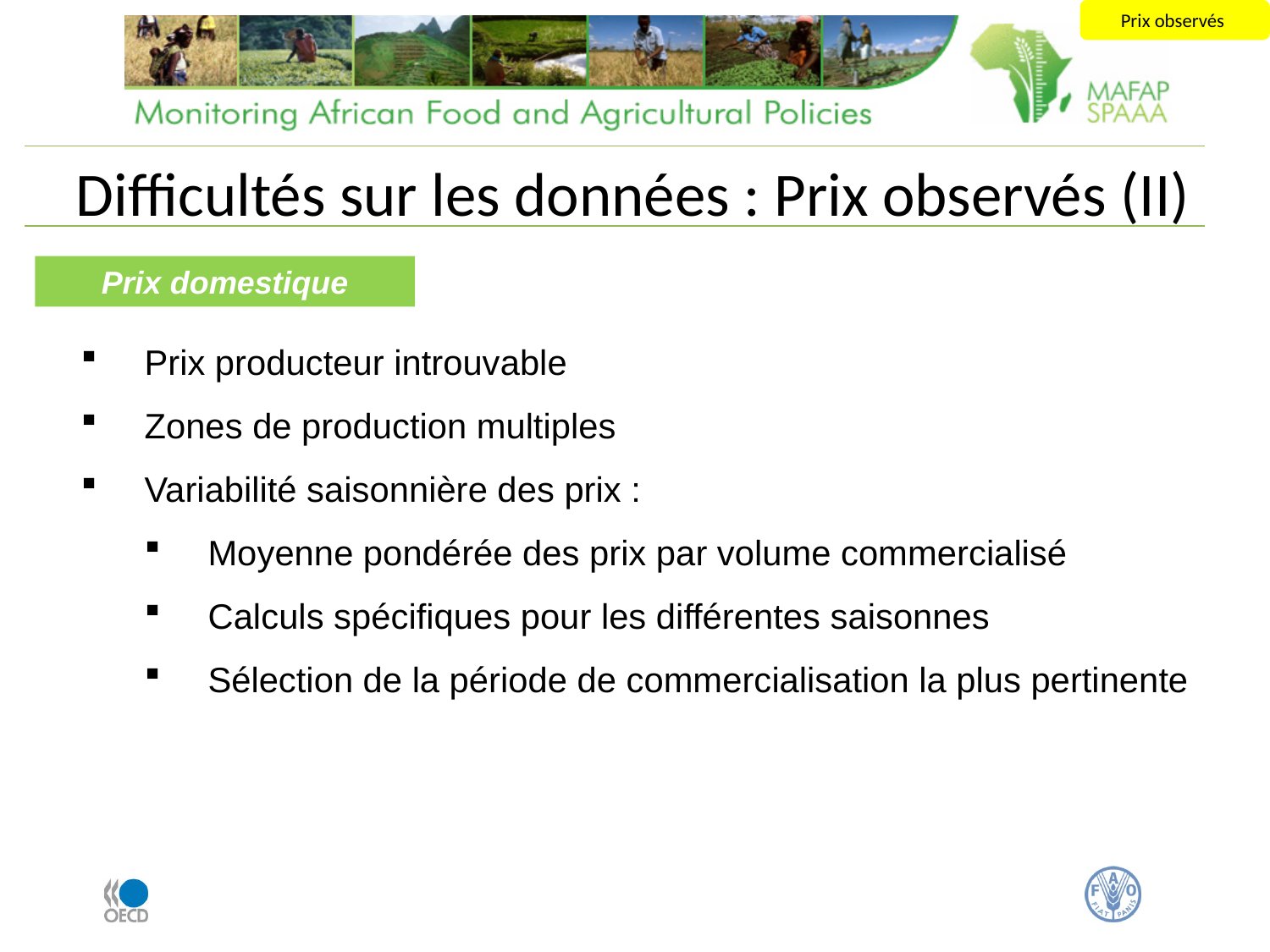

Prix observés
# Difficultés sur les données : Prix observés (II)
Prix domestique
Prix producteur introuvable
Zones de production multiples
Variabilité saisonnière des prix :
Moyenne pondérée des prix par volume commercialisé
Calculs spécifiques pour les différentes saisonnes
Sélection de la période de commercialisation la plus pertinente